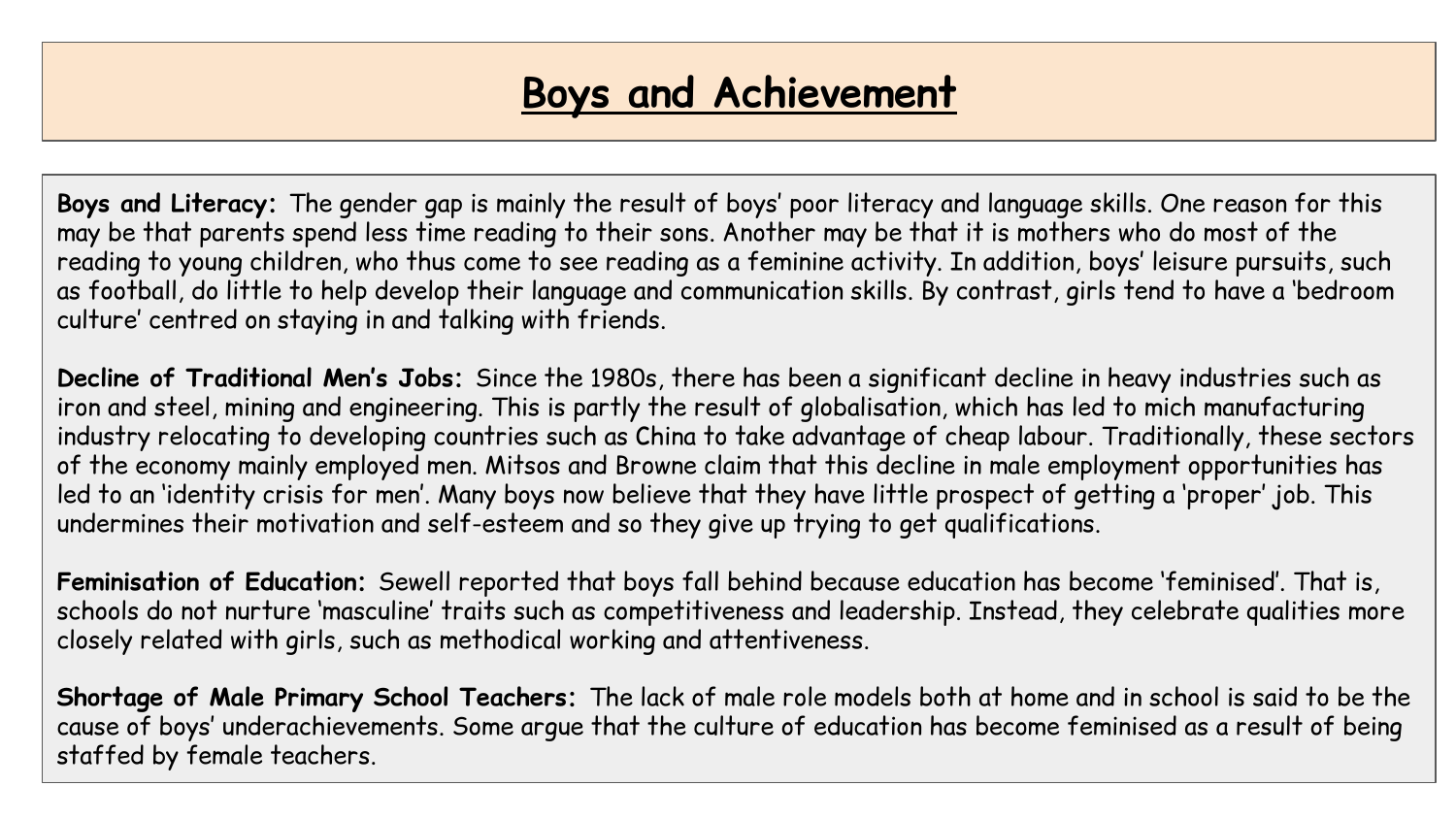

Boys and Achievement
Boys and Literacy: The gender gap is mainly the result of boys’ poor literacy and language skills. One reason for this may be that parents spend less time reading to their sons. Another may be that it is mothers who do most of the reading to young children, who thus come to see reading as a feminine activity. In addition, boys’ leisure pursuits, such as football, do little to help develop their language and communication skills. By contrast, girls tend to have a ‘bedroom culture’ centred on staying in and talking with friends.

Decline of Traditional Men’s Jobs: Since the 1980s, there has been a significant decline in heavy industries such as iron and steel, mining and engineering. This is partly the result of globalisation, which has led to mich manufacturing industry relocating to developing countries such as China to take advantage of cheap labour. Traditionally, these sectors of the economy mainly employed men. Mitsos and Browne claim that this decline in male employment opportunities has led to an ‘identity crisis for men’. Many boys now believe that they have little prospect of getting a ‘proper’ job. This undermines their motivation and self-esteem and so they give up trying to get qualifications.

Feminisation of Education: Sewell reported that boys fall behind because education has become ‘feminised’. That is, schools do not nurture ‘masculine’ traits such as competitiveness and leadership. Instead, they celebrate qualities more closely related with girls, such as methodical working and attentiveness.

Shortage of Male Primary School Teachers: The lack of male role models both at home and in school is said to be the cause of boys’ underachievements. Some argue that the culture of education has become feminised as a result of being staffed by female teachers.